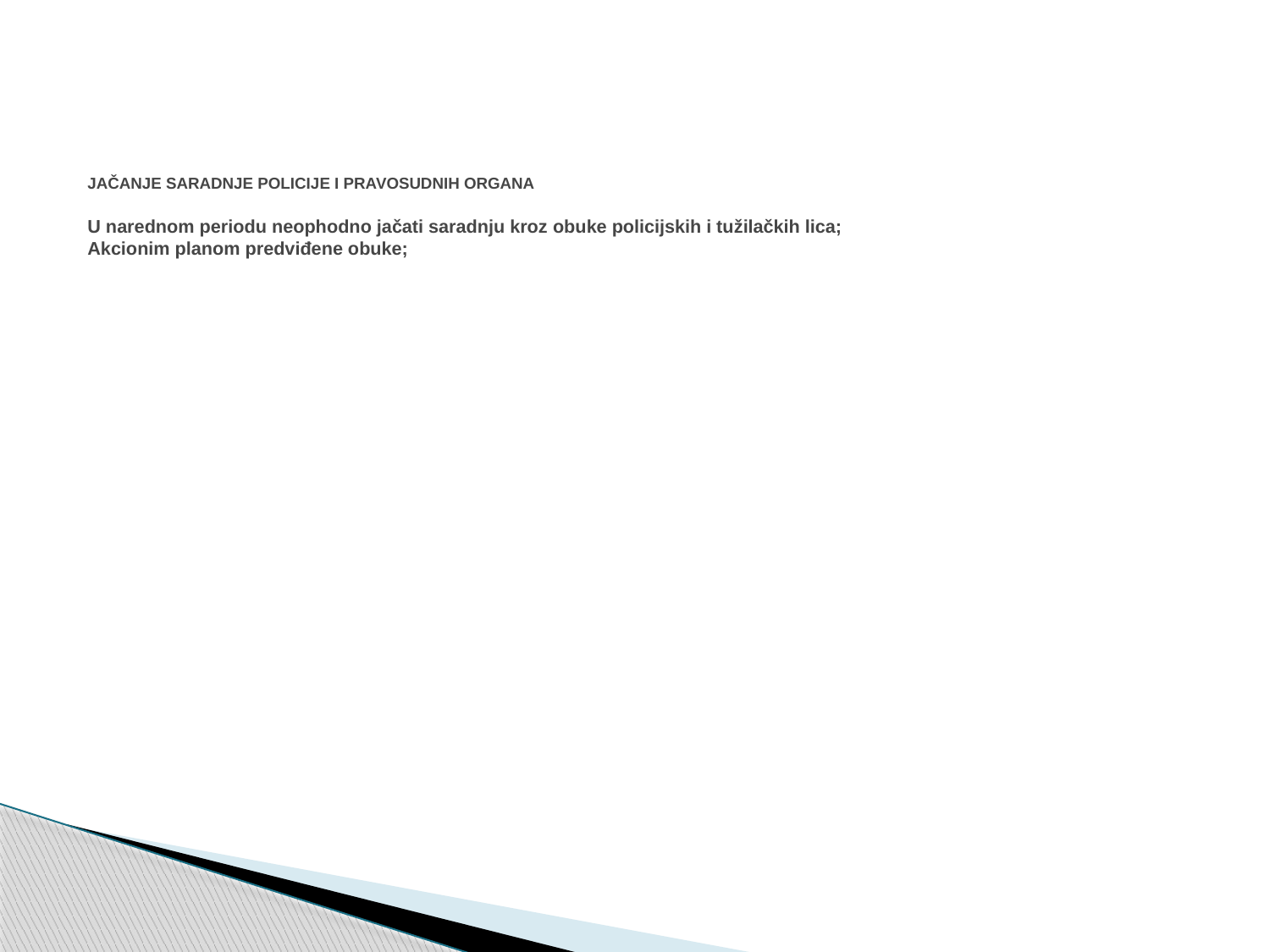

# JAČANJE SARADNJE POLICIJE I PRAVOSUDNIH ORGANA U narednom periodu neophodno jačati saradnju kroz obuke policijskih i tužilačkih lica; Akcionim planom predviđene obuke;